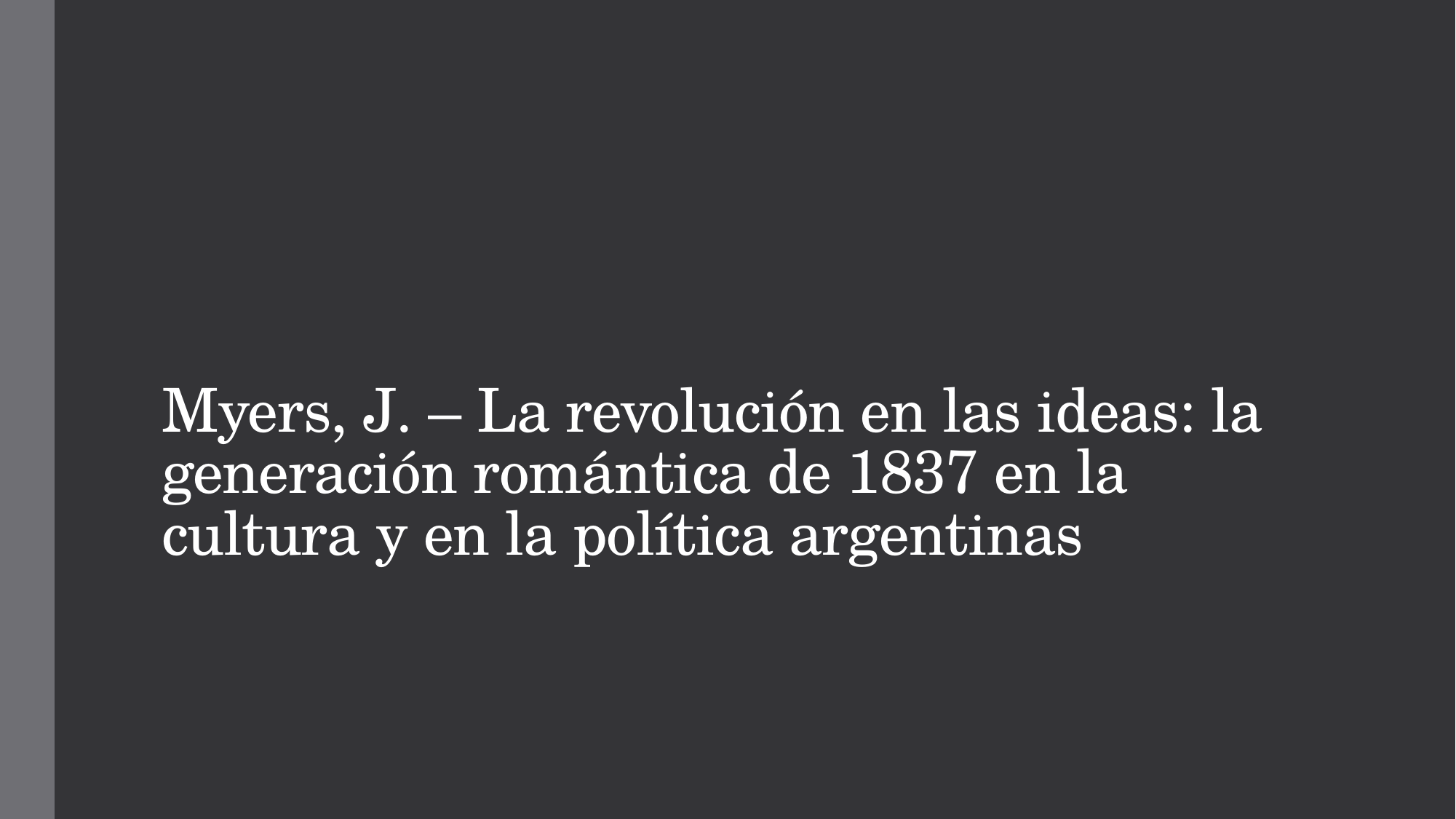

# Myers, J. – La revolución en las ideas: la generación romántica de 1837 en la cultura y en la política argentinas